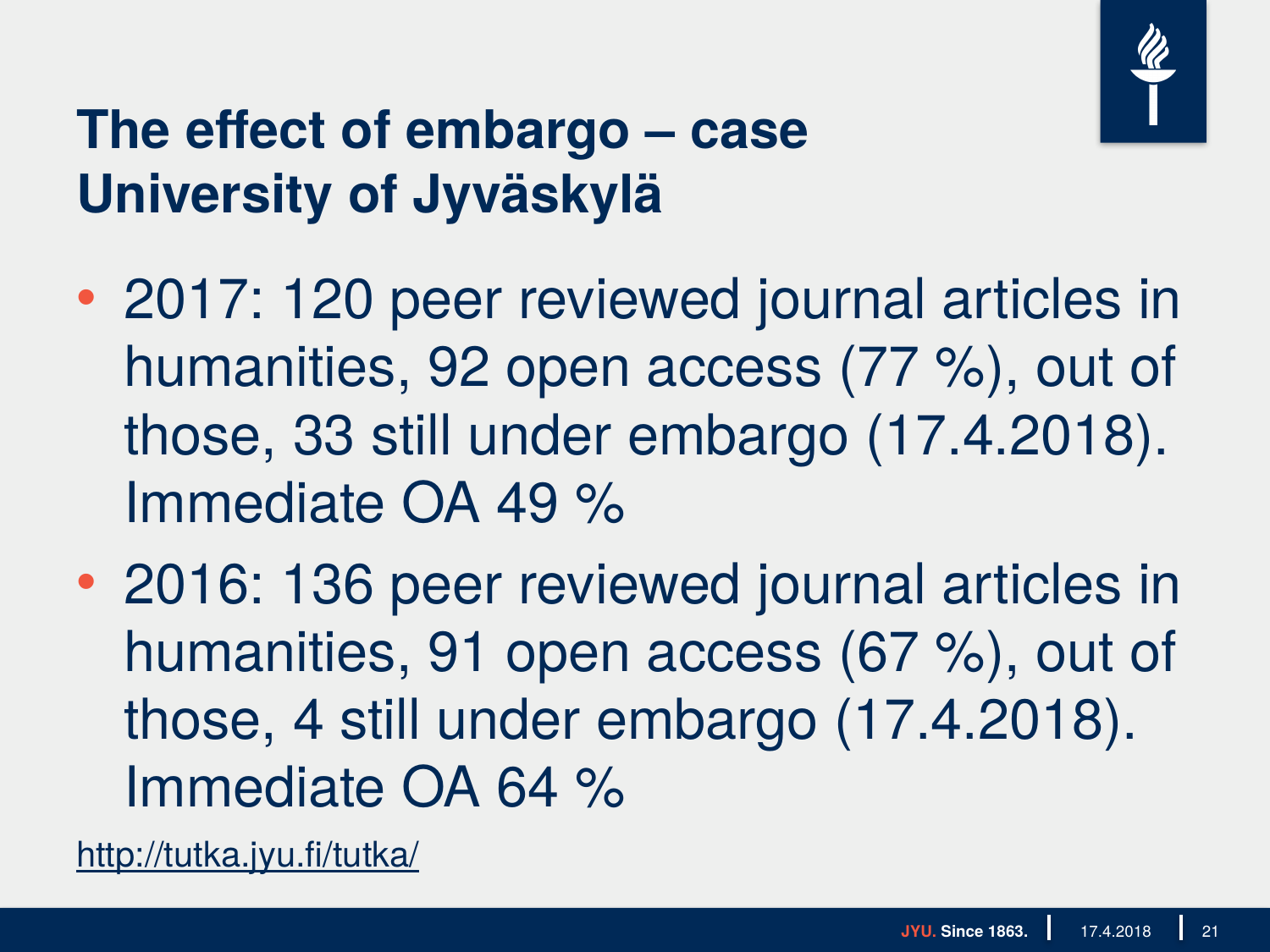

# The effect of embargo – case University of Jyväskylä
2017: 120 peer reviewed journal articles in humanities, 92 open access (77 %), out of those, 33 still under embargo (17.4.2018). Immediate OA 49 %
2016: 136 peer reviewed journal articles in humanities, 91 open access (67 %), out of those, 4 still under embargo (17.4.2018). Immediate OA 64 %
http://tutka.jyu.fi/tutka/

JYU. Since 1863.
17.4.2018
21